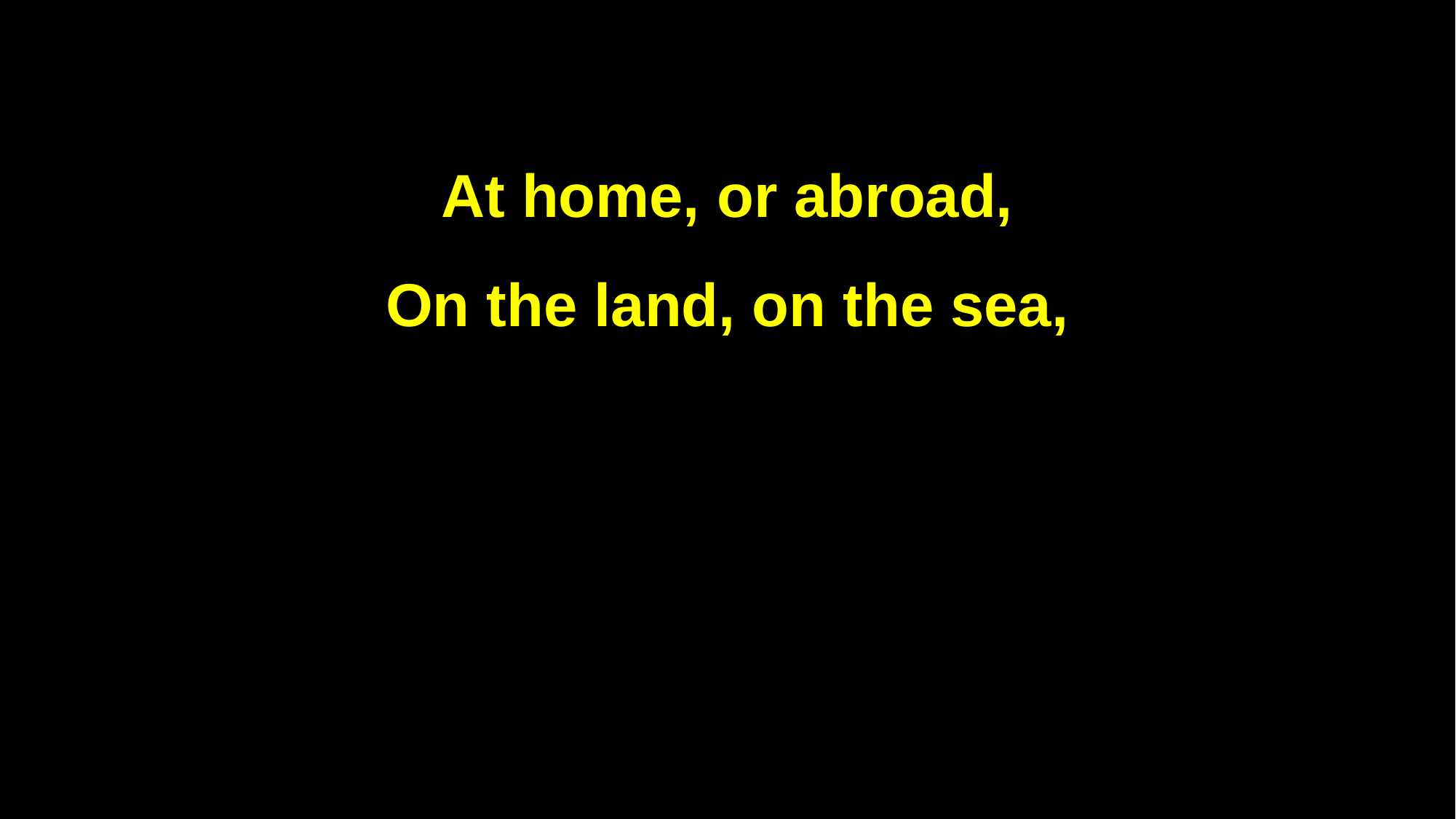

At home, or abroad,
On the land, on the sea,